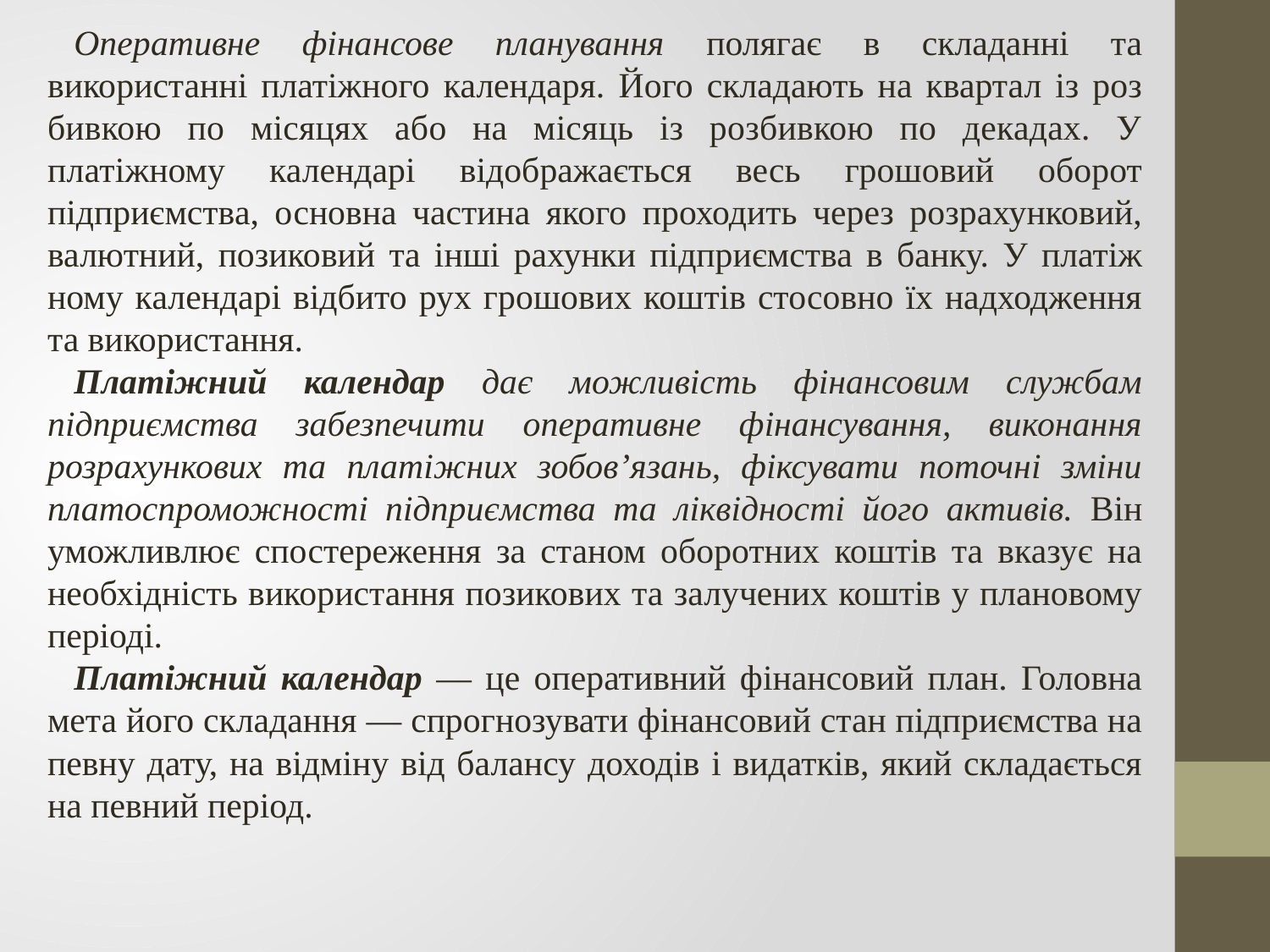

Оперативне фінансове планування полягає в складанні та використанні платіжного календаря. Його складають на квартал із роз­бивкою по місяцях або на місяць із розбивкою по декадах. У платіжному календарі відображається весь грошовий оборот підприємства, основна частина якого проходить через розрахунковий, валютний, позиковий та інші рахунки підприємства в банку. У платіж­ному календарі відбито рух грошових коштів стосовно їх надходження та використання.
Платіжний календар дає можливість фінансовим службам підприємства забезпечити оперативне фінансування, виконання розрахункових та платіжних зобов’язань, фіксувати поточні зміни платоспроможності підприємства та ліквідності його активів. Він уможливлює спостереження за станом оборотних коштів та вказує на необхідність використання позикових та залучених коштів у плановому періоді.
Платіжний календар — це оперативний фінансовий план. Головна мета його складання — спрогнозувати фінансовий стан підприємства на певну дату, на відміну від балансу доходів і видатків, який складається на певний період.